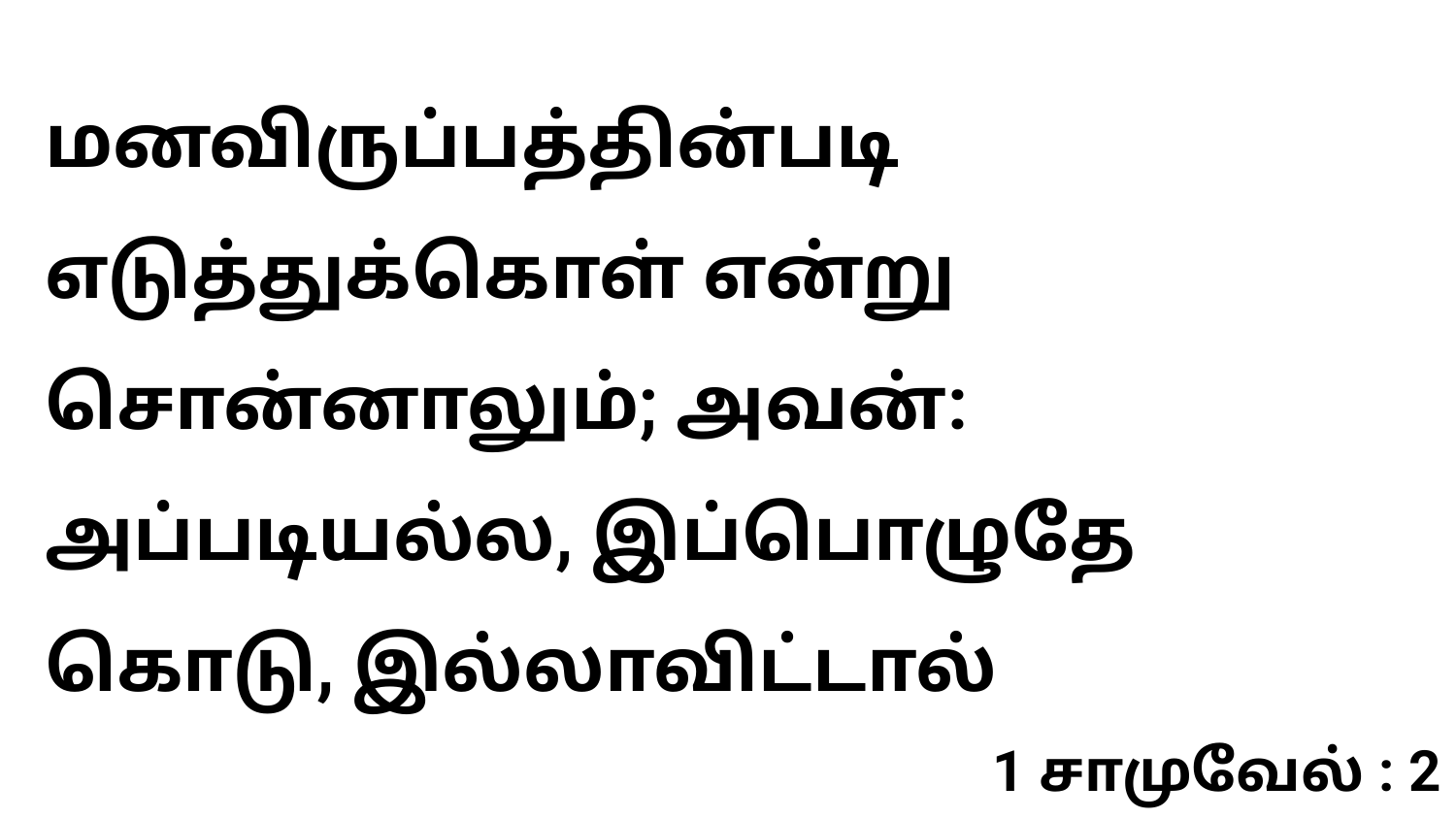

மனவிருப்பத்தின்படி எடுத்துக்கொள் என்று சொன்னாலும்; அவன்: அப்படியல்ல, இப்பொழுதே கொடு, இல்லாவிட்டால்
1 சாமுவேல் : 2